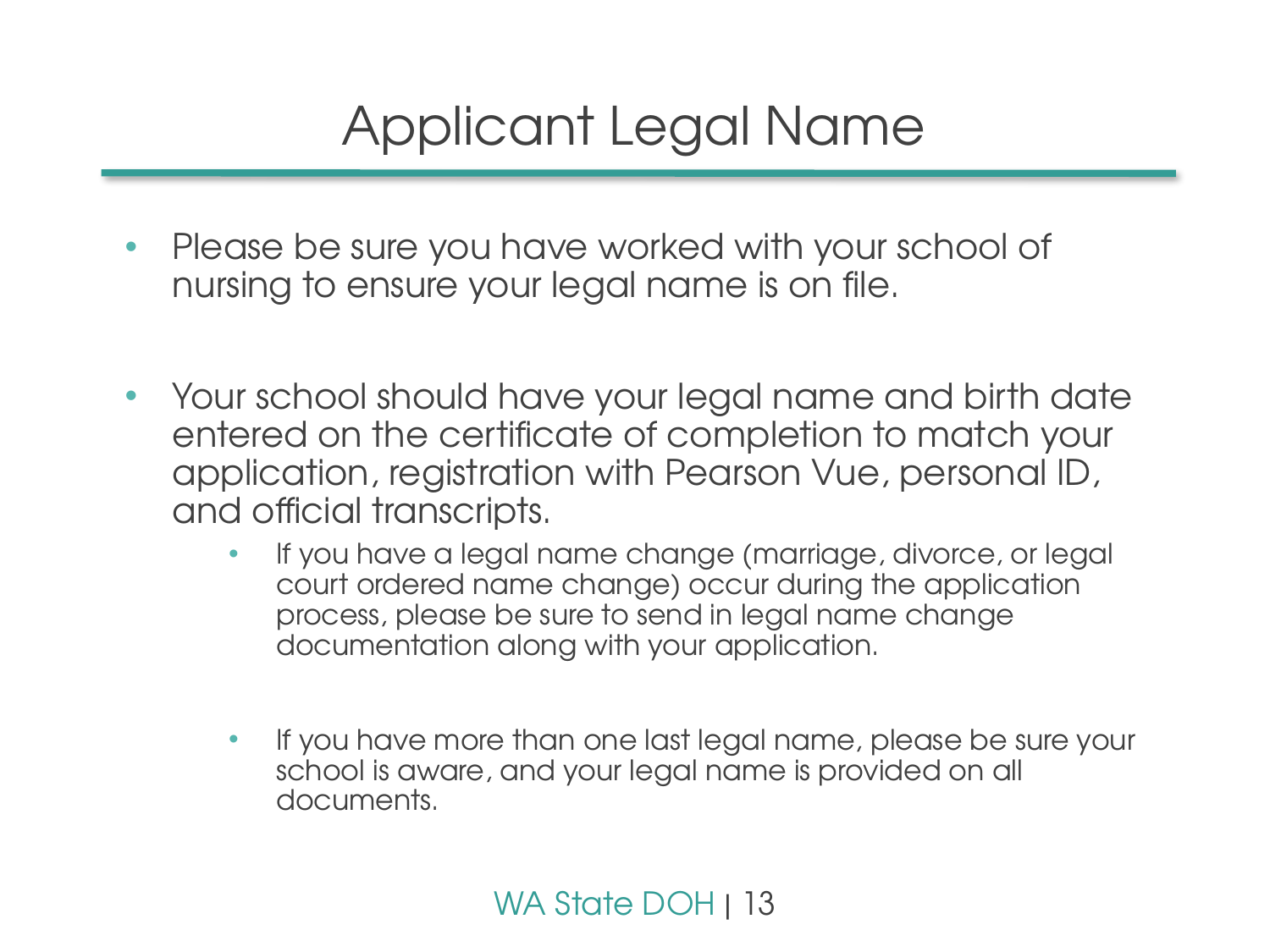

Applicant Legal Name
Please be sure you have worked with your school of nursing to ensure your legal name is on file.

Your school should have your legal name and birth date entered on the certificate of completion to match your application, registration with Pearson Vue, personal ID, and official transcripts.
If you have a legal name change (marriage, divorce, or legal court ordered name change) occur during the application process, please be sure to send in legal name change documentation along with your application.

If you have more than one last legal name, please be sure your school is aware, and your legal name is provided on all documents.